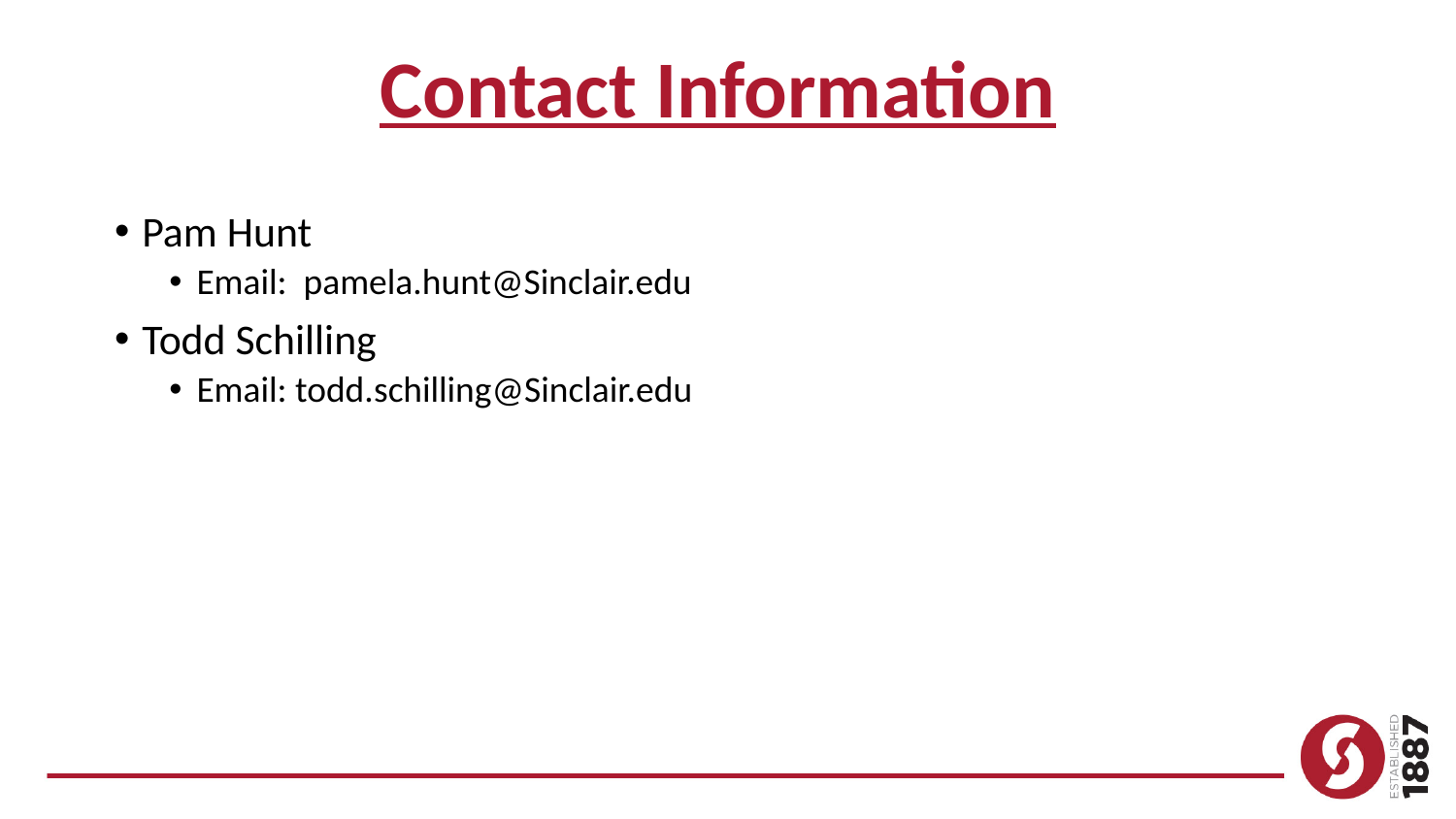

# Contact Information
Pam Hunt
Email:  pamela.hunt@Sinclair.edu
Todd Schilling
Email: todd.schilling@Sinclair.edu